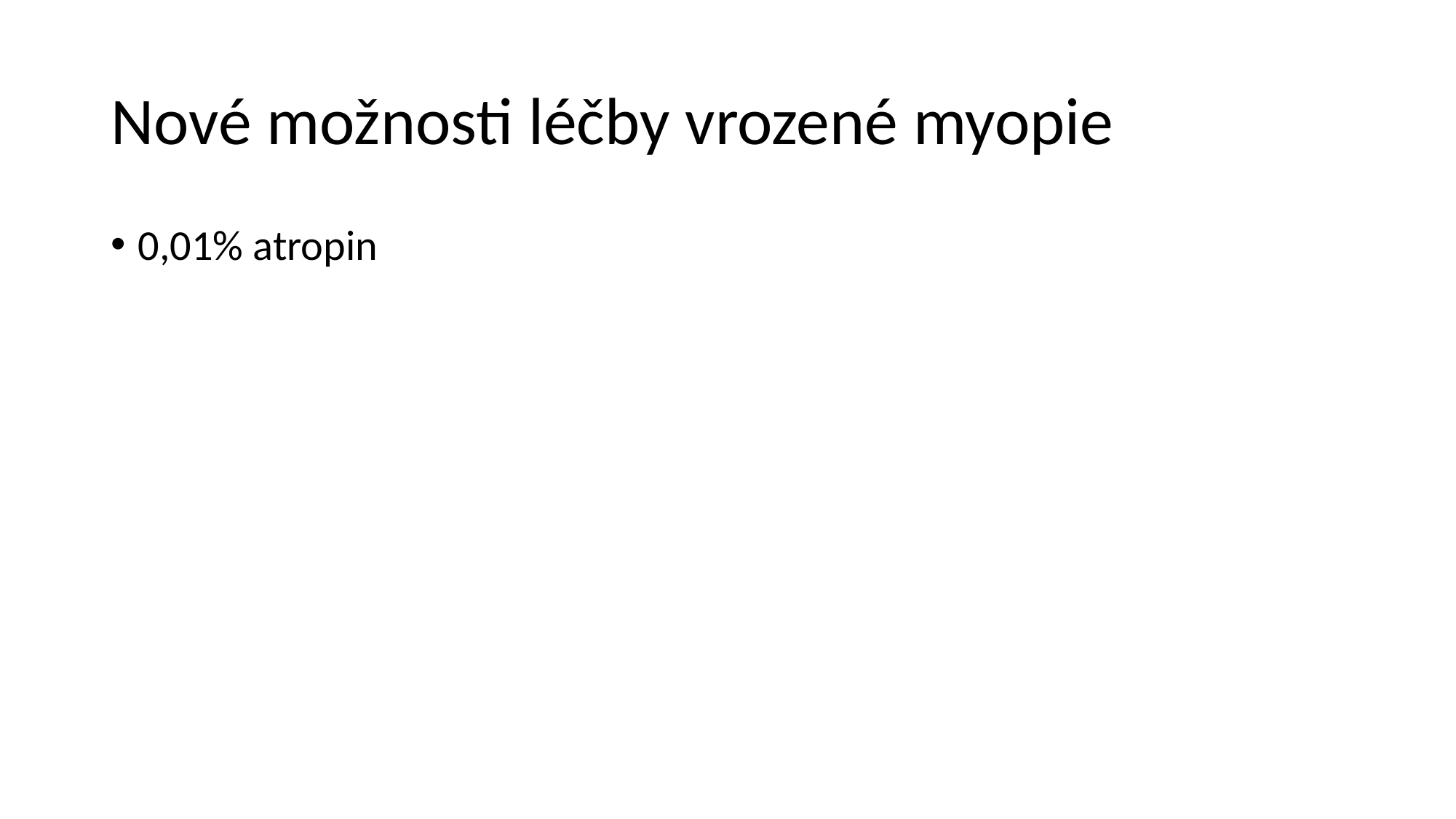

# Nové možnosti léčby vrozené myopie
0,01% atropin